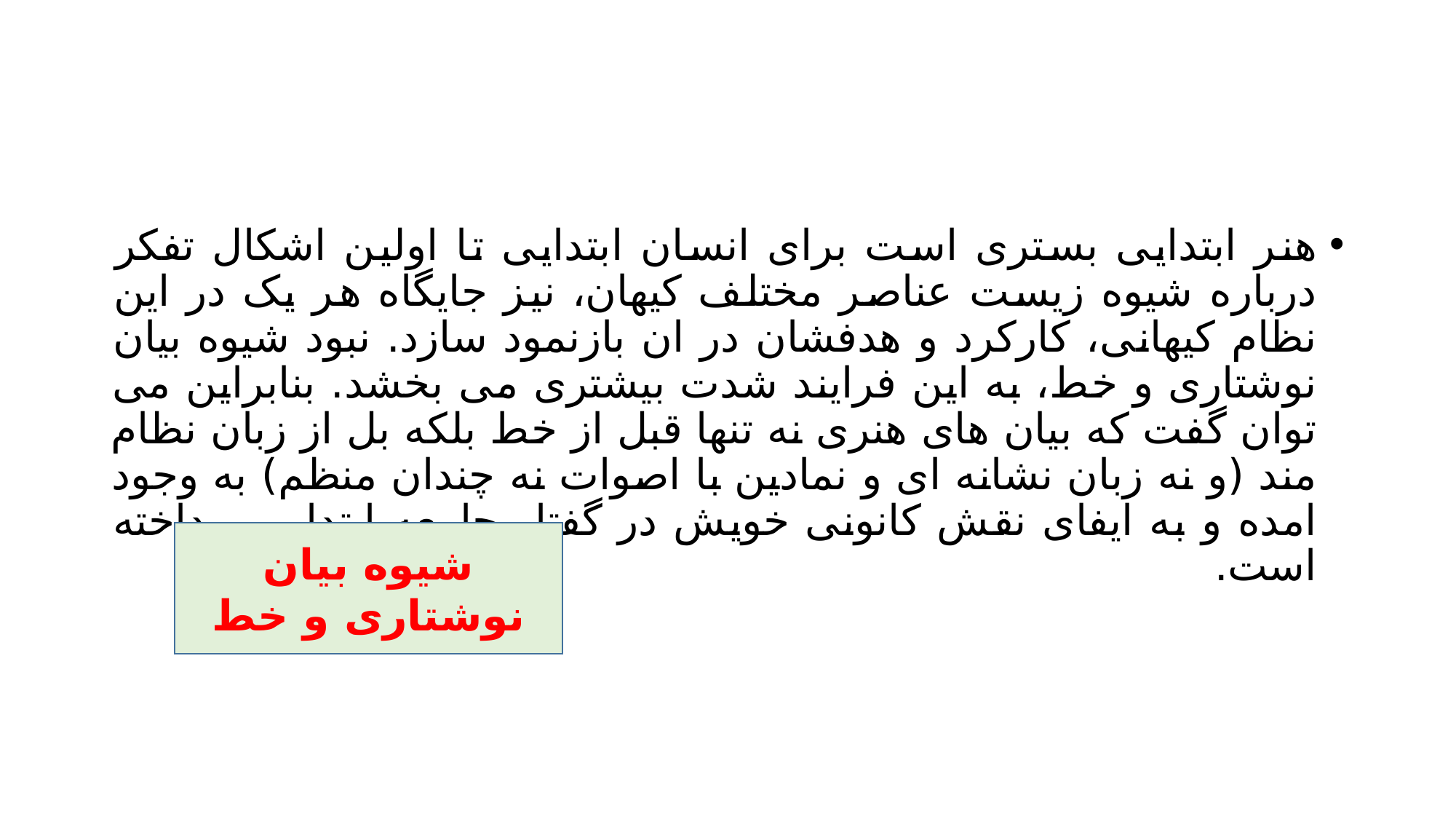

#
هنر ابتدایی بستری است برای انسان ابتدایی تا اولین اشکال تفکر درباره شیوه زیست عناصر مختلف کیهان، نیز جایگاه هر یک در این نظام کیهانی، کارکرد و هدفشان در ان بازنمود سازد. نبود شیوه بیان نوشتاری و خط، به این فرایند شدت بیشتری می بخشد. بنابراین می توان گفت که بیان های هنری نه تنها قبل از خط بلکه بل از زبان نظام مند (و نه زبان نشانه ای و نمادین با اصوات نه چندان منظم) به وجود امده و به ایفای نقش کانونی خویش در گفتار جامعه ابتدایی پرداخته است.

شیوه بیان نوشتاری و خط